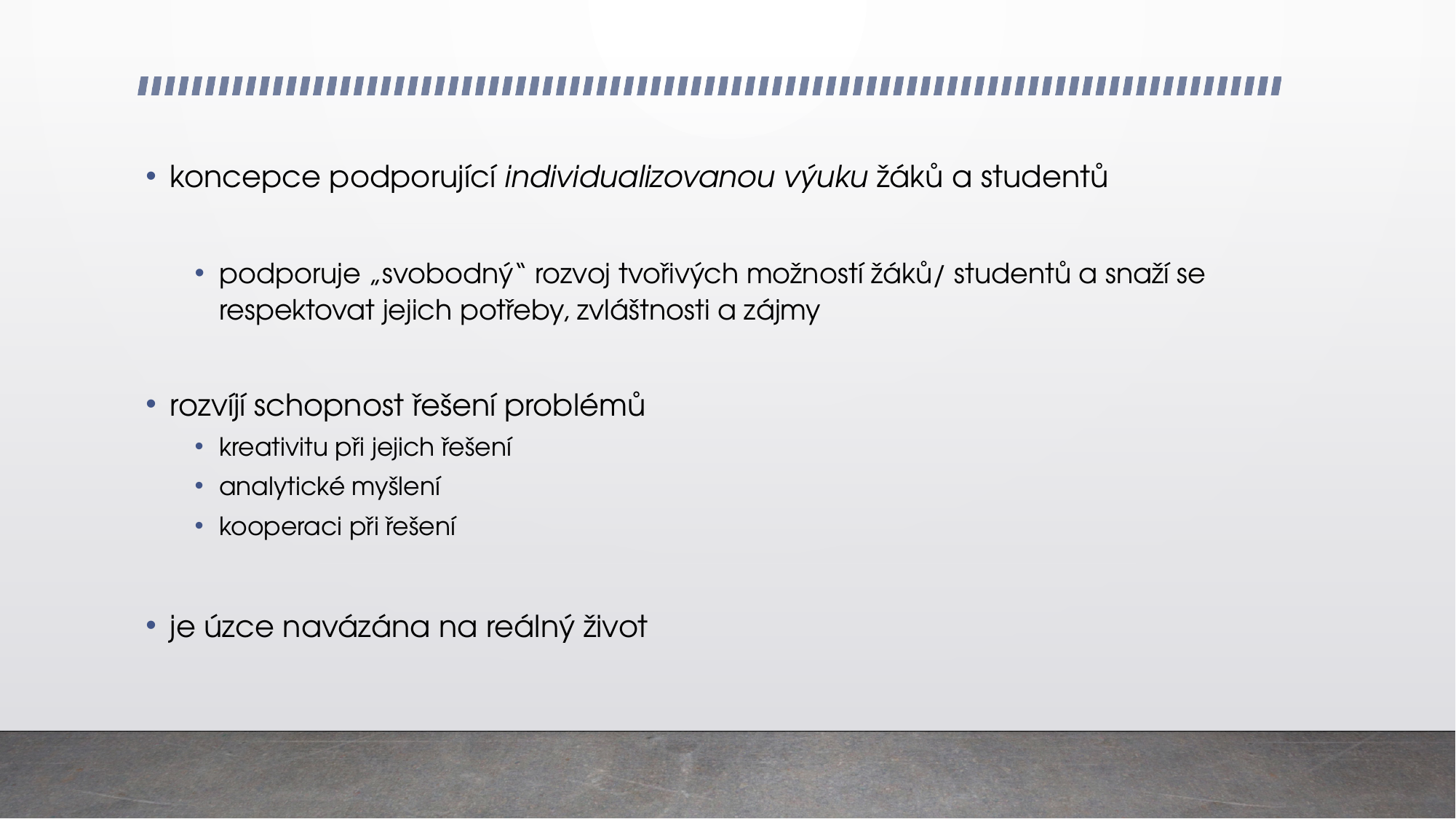

koncepce podporující individualizovanou výuku žáků a studentů

podporuje „svobodný“ rozvoj tvořivých možností žáků/ studentů a snaží se respektovat jejich potřeby, zvláštnosti a zájmy

rozvíjí schopnost řešení problémů
kreativitu při jejich řešení
analytické myšlení
kooperaci při řešení

je úzce navázána na reálný život